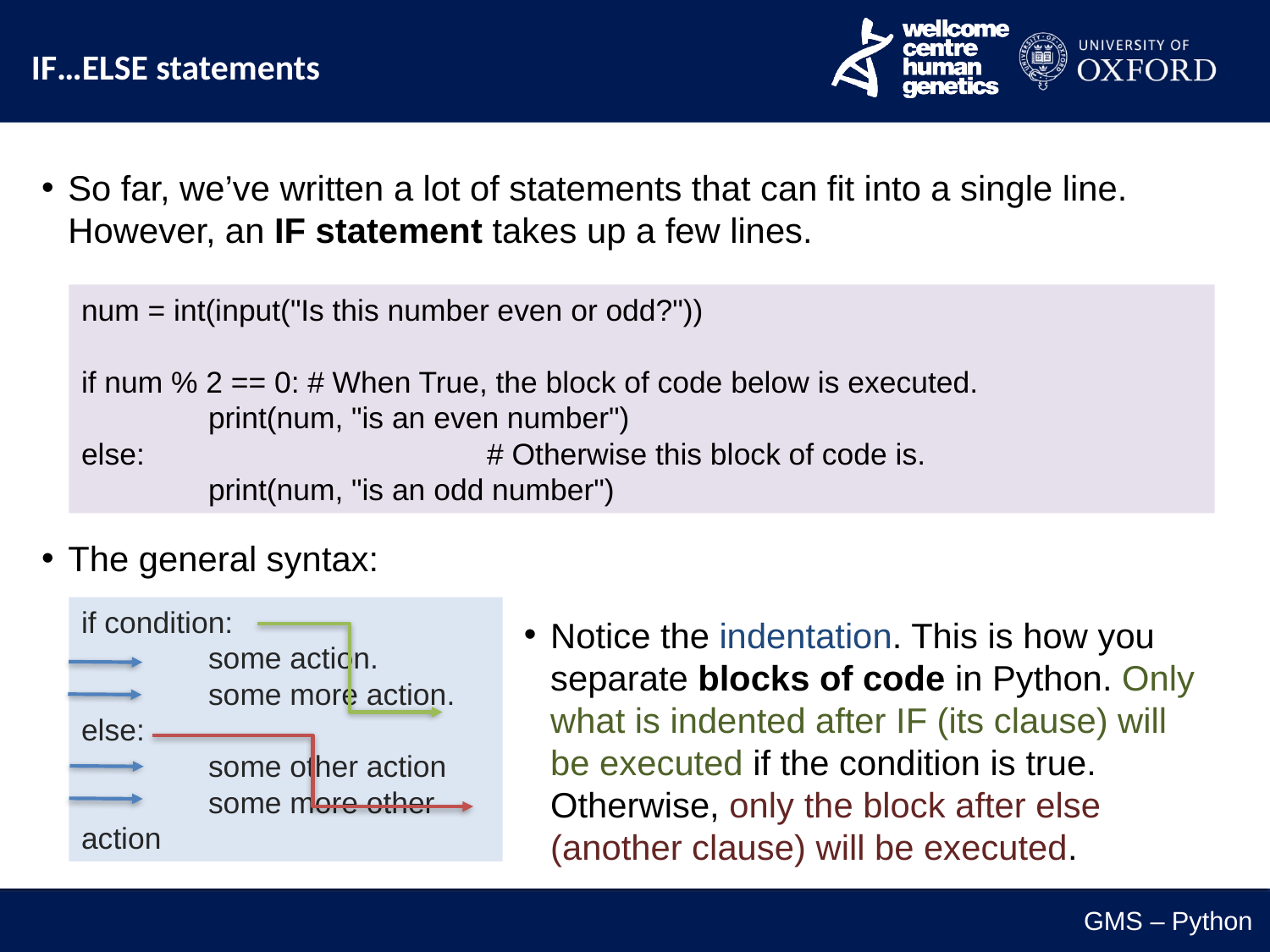

IF…ELSE statements
So far, we’ve written a lot of statements that can fit into a single line. However, an IF statement takes up a few lines.

The general syntax:

num = int(input("Is this number even or odd?"))

if num % 2 == 0: # When True, the block of code below is executed.
	print(num, "is an even number")
else: 			   # Otherwise this block of code is.
	print(num, "is an odd number")
if condition:
	some action.
	some more action.
else:
	some other action
	some more other action
Notice the indentation. This is how you separate blocks of code in Python. Only what is indented after IF (its clause) will be executed if the condition is true. Otherwise, only the block after else (another clause) will be executed.